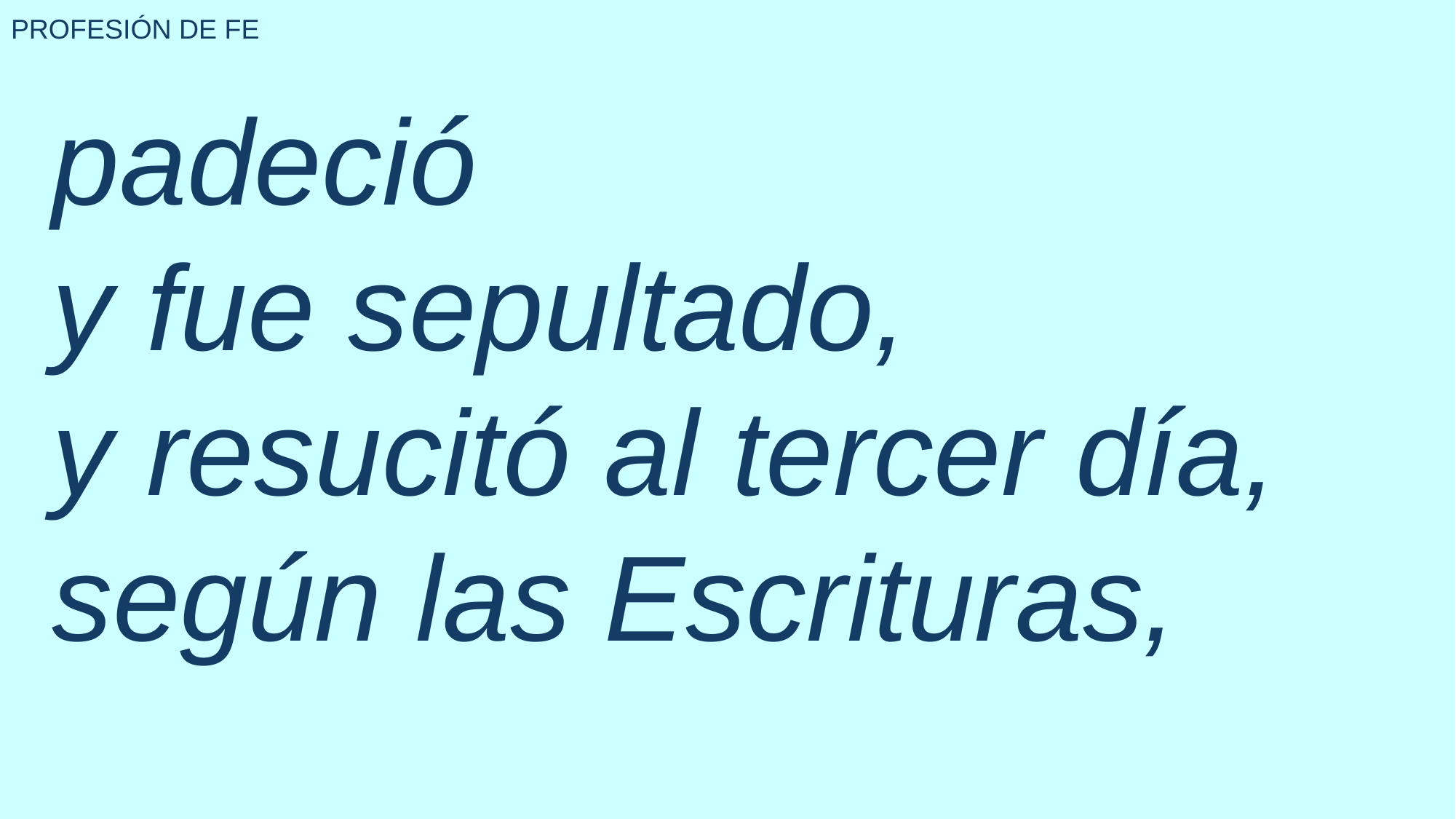

PROFESIÓN DE FE
padeció
y fue sepultado,
y resucitó al tercer día,
según las Escrituras,